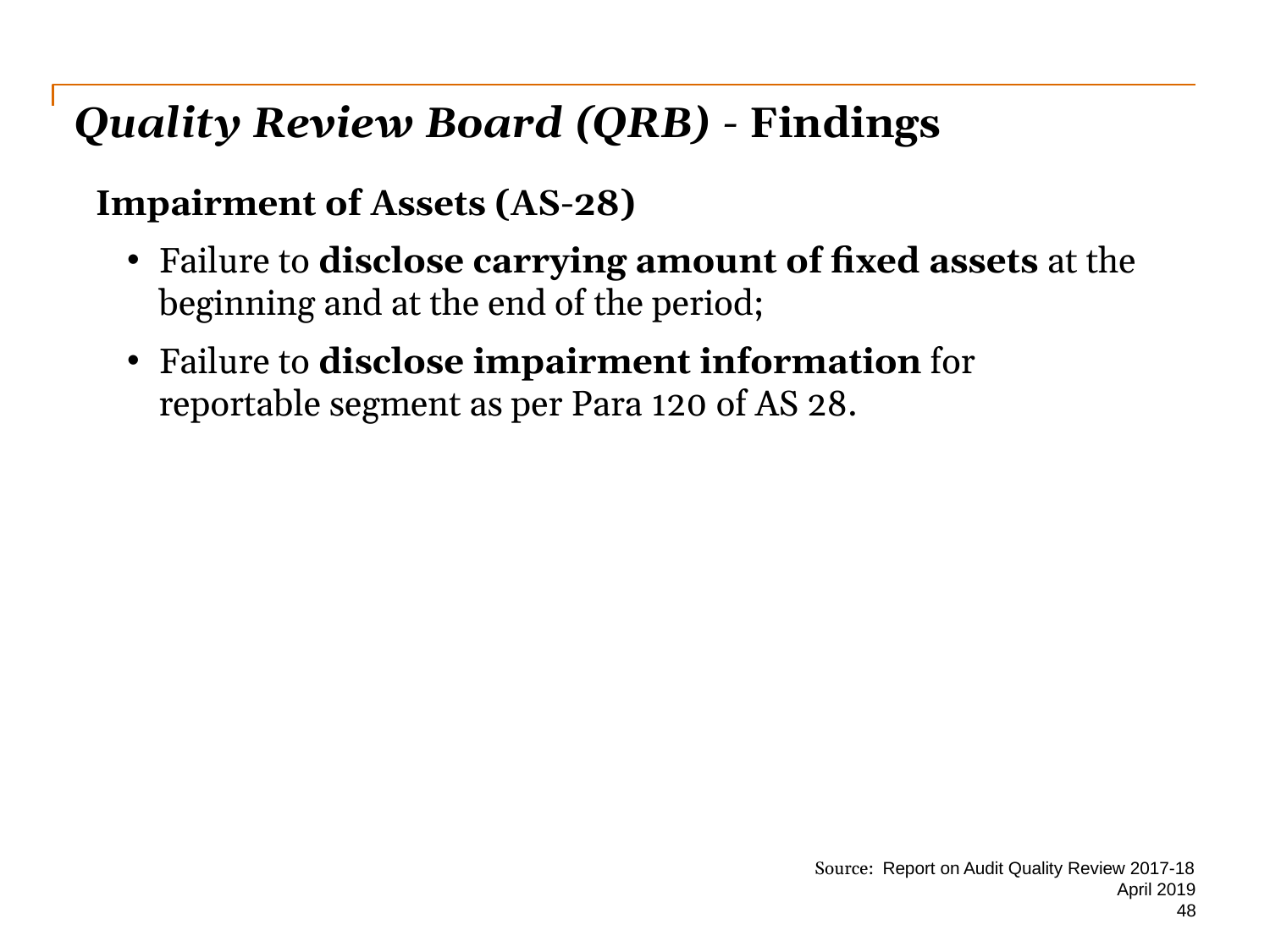

# Quality Review Board (QRB) - Findings
Impairment of Assets (AS-28)
Failure to disclose carrying amount of fixed assets at the beginning and at the end of the period;
Failure to disclose impairment information for reportable segment as per Para 120 of AS 28.

Source:  Report on Audit Quality Review 2017-18
April 2019
48